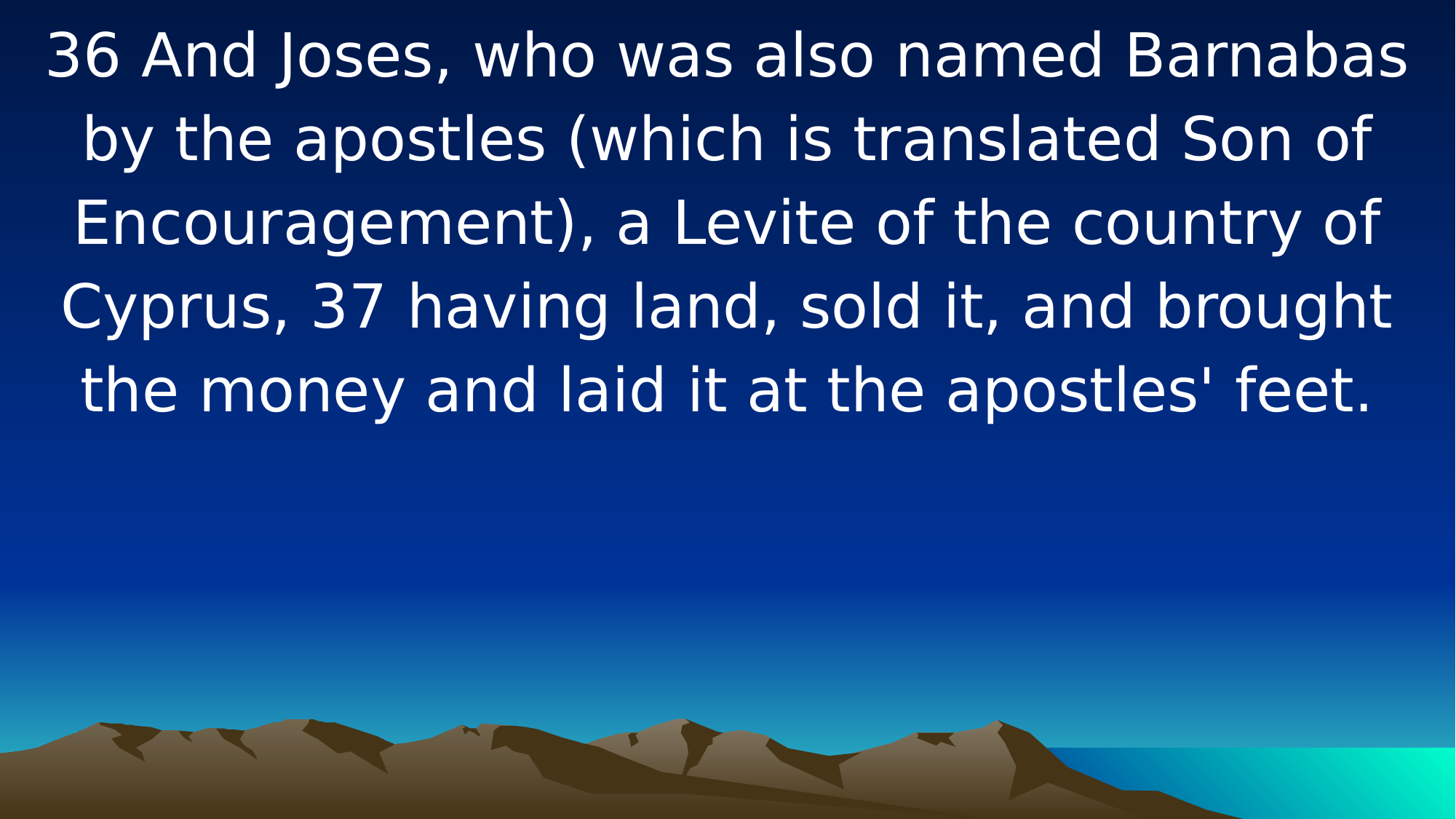

36 And Joses, who was also named Barnabas by the apostles (which is translated Son of Encouragement), a Levite of the country of Cyprus, 37 having land, sold it, and brought the money and laid it at the apostles' feet.